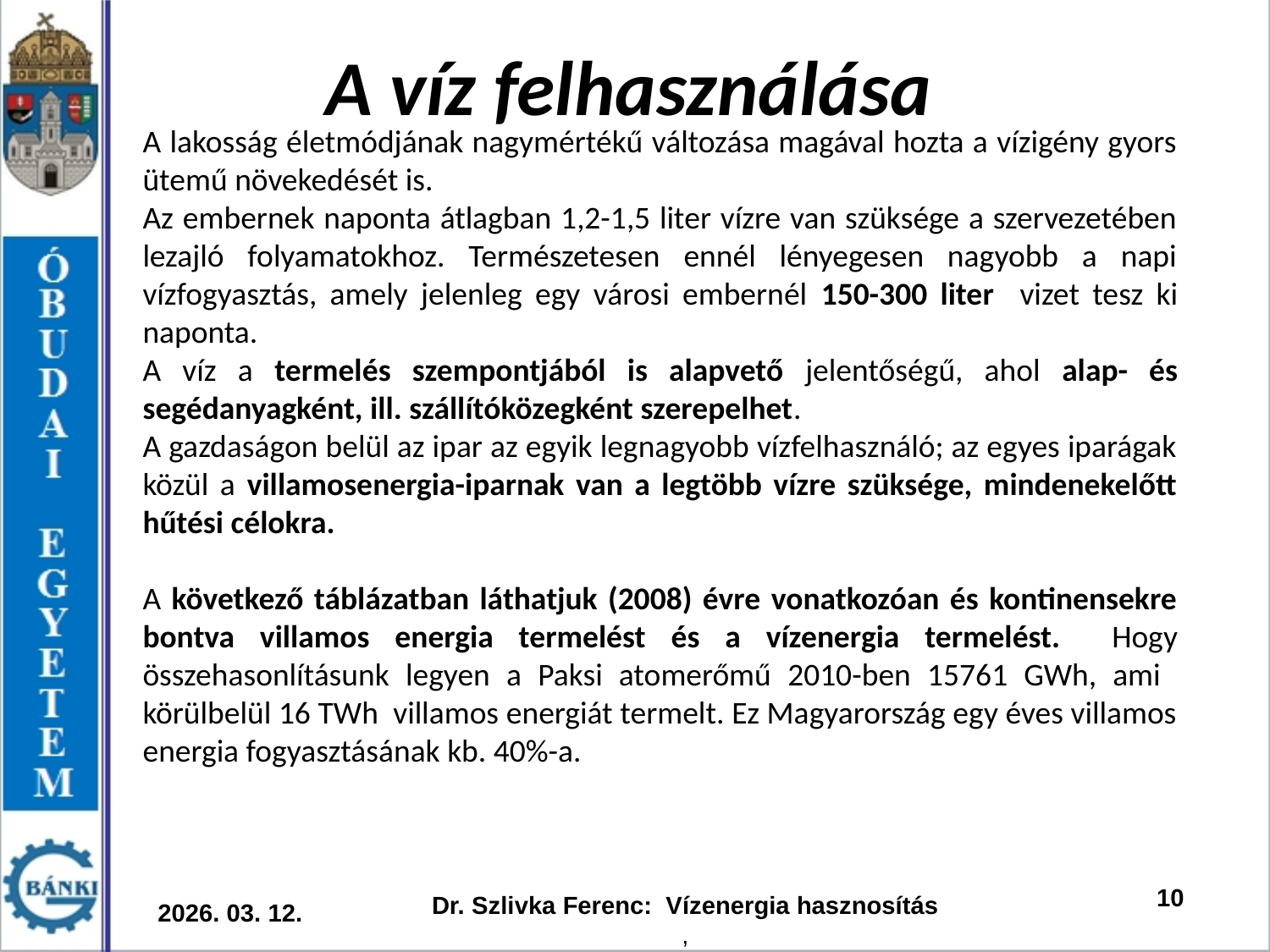

A víz felhasználása
A lakosság életmódjának nagymértékű változása magával hozta a vízigény gyors ütemű növekedését is.
Az embernek naponta átlagban 1,2-1,5 liter vízre van szüksége a szervezetében lezajló folyamatokhoz. Természetesen ennél lényegesen nagyobb a napi vízfogyasztás, amely jelenleg egy városi embernél 150-300 liter  vizet tesz ki naponta.
A víz a termelés szempontjából is alapvető jelentőségű, ahol alap- és segédanyagként, ill. szállítóközegként szerepelhet.
A gazdaságon belül az ipar az egyik legnagyobb vízfelhasználó; az egyes iparágak közül a villamosenergia-iparnak van a legtöbb vízre szüksége, mindenekelőtt hűtési célokra.

A következő táblázatban láthatjuk (2008) évre vonatkozóan és kontinensekre bontva villamos energia termelést és a vízenergia termelést.  Hogy összehasonlításunk legyen a Paksi atomerőmű 2010-ben 15761 GWh, ami  körülbelül 16 TWh  villamos energiát termelt. Ez Magyarország egy éves villamos energia fogyasztásának kb. 40%-a.

10
Dr. Szlivka Ferenc:  Vízenergia hasznosítás
,
2026. 03. 12.